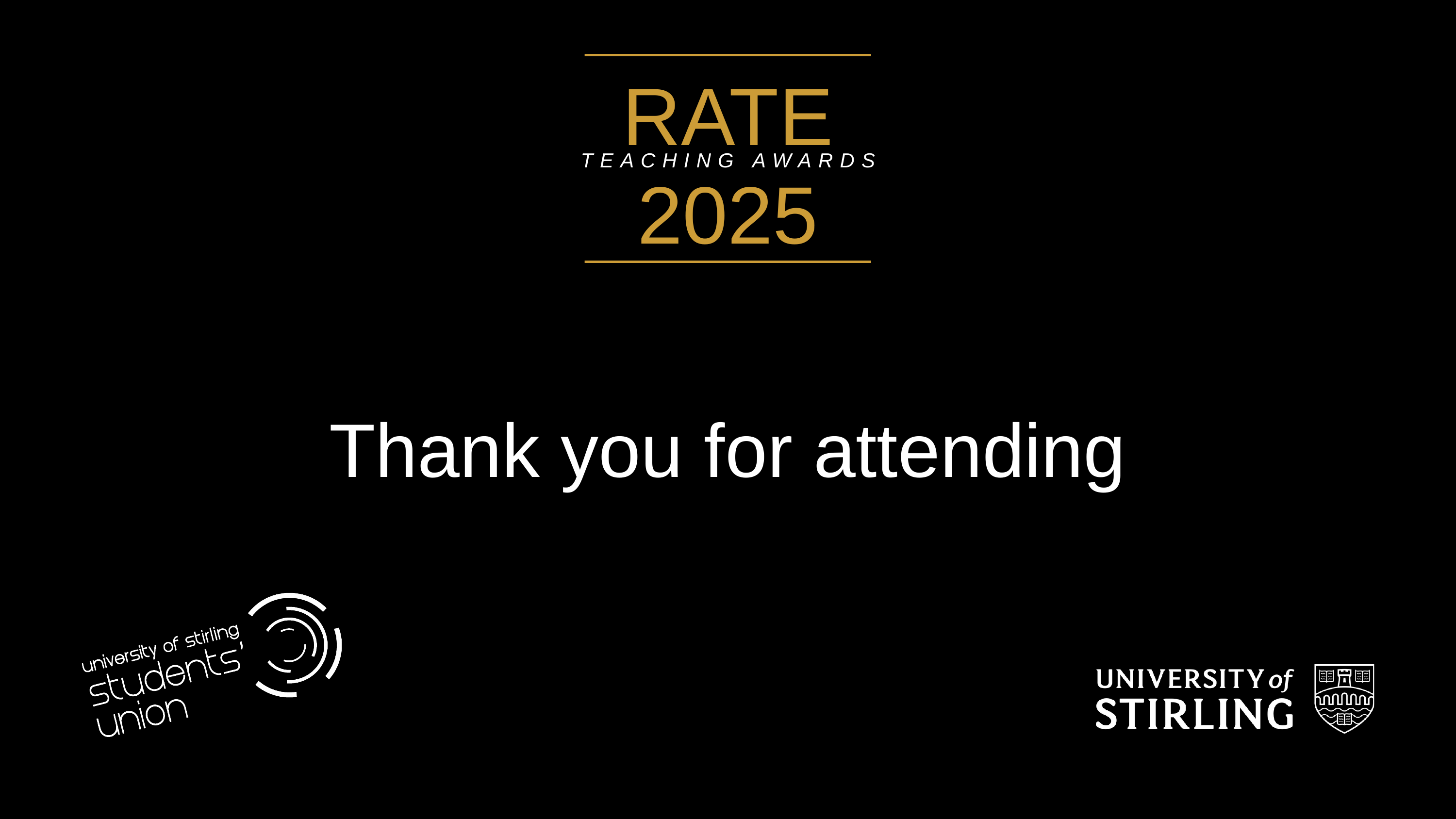

RATE 2025
TEACHING AWARDS

Thank you for attending